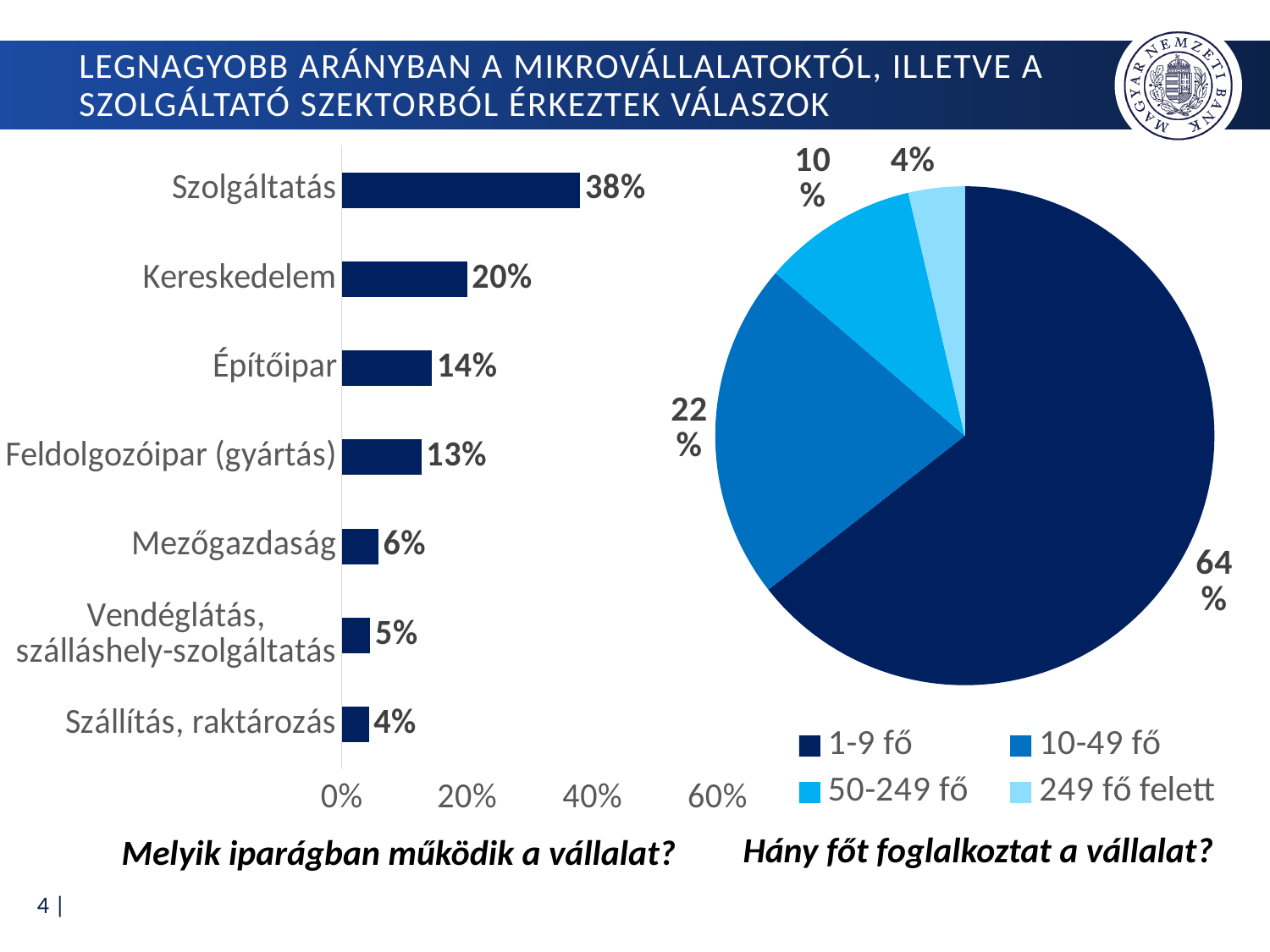

# legnagyobb arányban a mikrovállalatoktól, illetve a szolgáltató szektorból érkeztek válaszok

### Chart

| Category | Kitöltők (N=2323) |
|---|---|
| 1-9 fő | 0.64 |
| 10-49 fő | 0.21739130434782608 |
| 50-249 fő | 0.1 |
| 249 fő felett | 0.036160137752905726 |

### Chart

| Category | Kitöltők (N=2323) |
|---|---|
| Szolgáltatás | 0.3809728798966853 |
| Kereskedelem | 0.2001721911321567 |
| Építőipar | 0.14421007318123116 |
| Feldolgozóipar (gyártás) | 0.12699095996556178 |
| Mezőgazdaság | 0.05854498493327594 |
| Vendéglátás, szálláshely-szolgáltatás | 0.04563065002152389 |
| Szállítás, raktározás | 0.043478260869565216 |
Hány főt foglalkoztat a vállalat?
Melyik iparágban működik a vállalat?